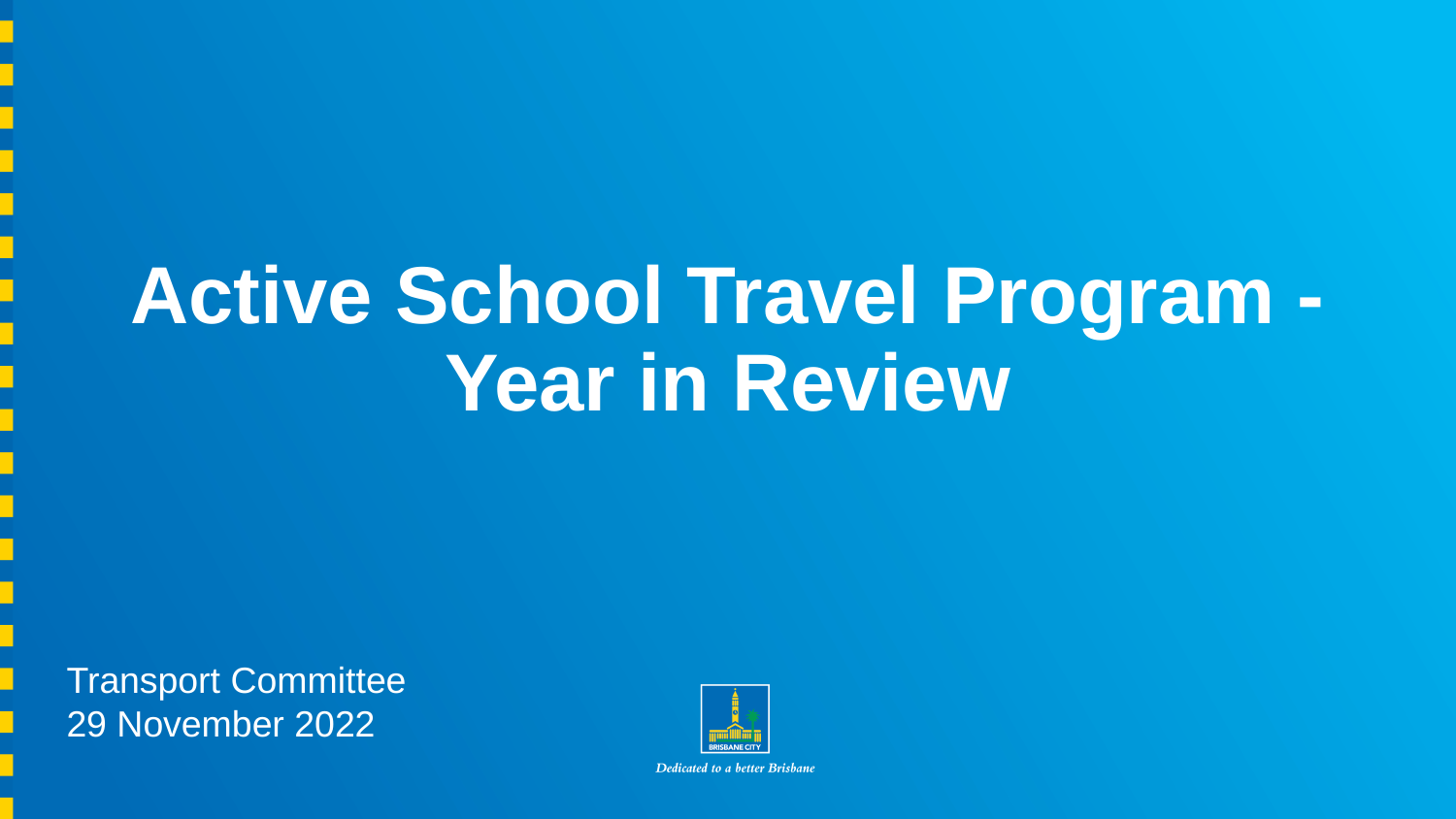

# Active School Travel Program - Year in Review
Transport Committee
29 November 2022